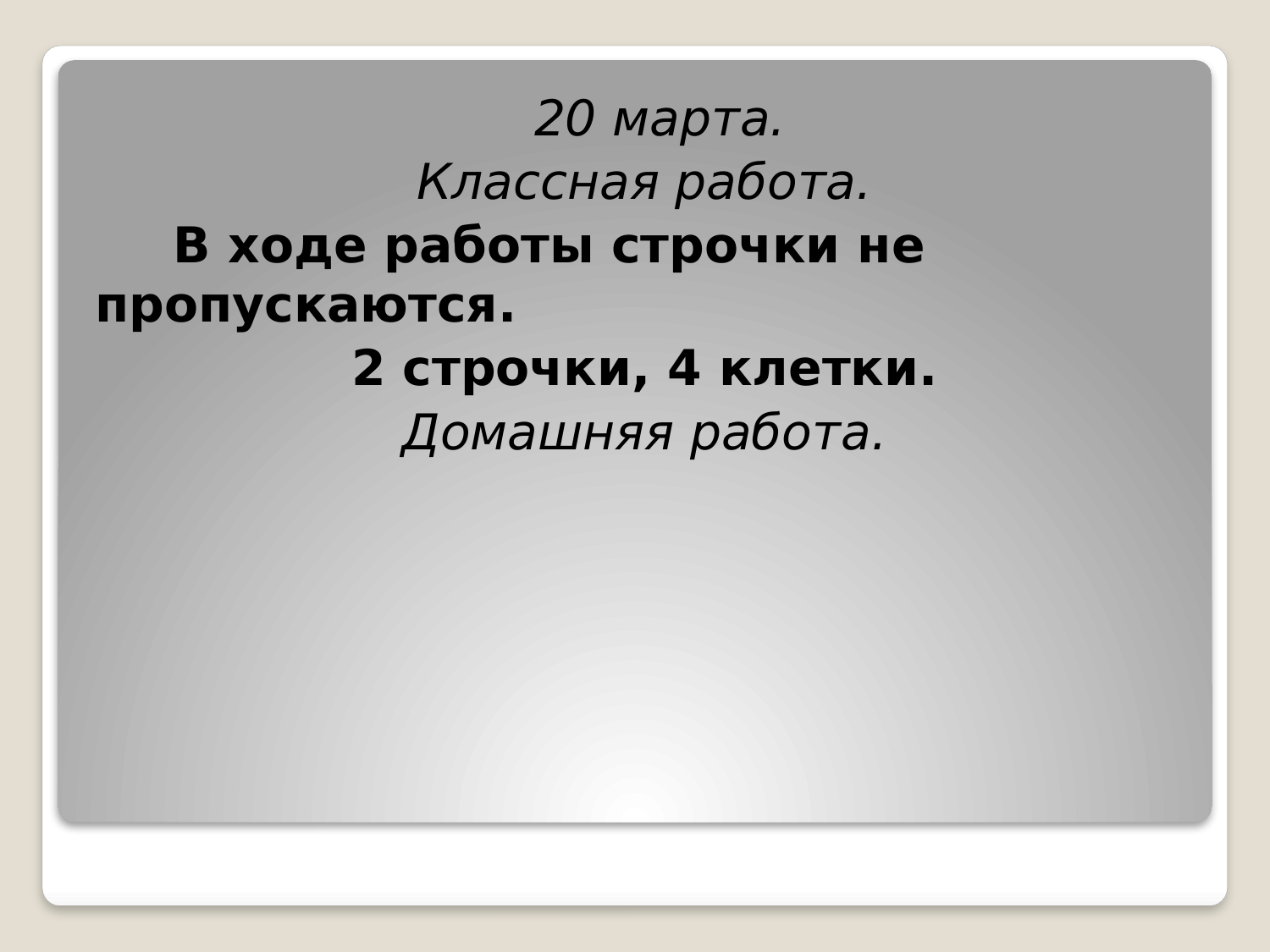

20 марта.
Классная работа.
     В ходе работы строчки не пропускаются.
2 строчки, 4 клетки.
Домашняя работа.
#